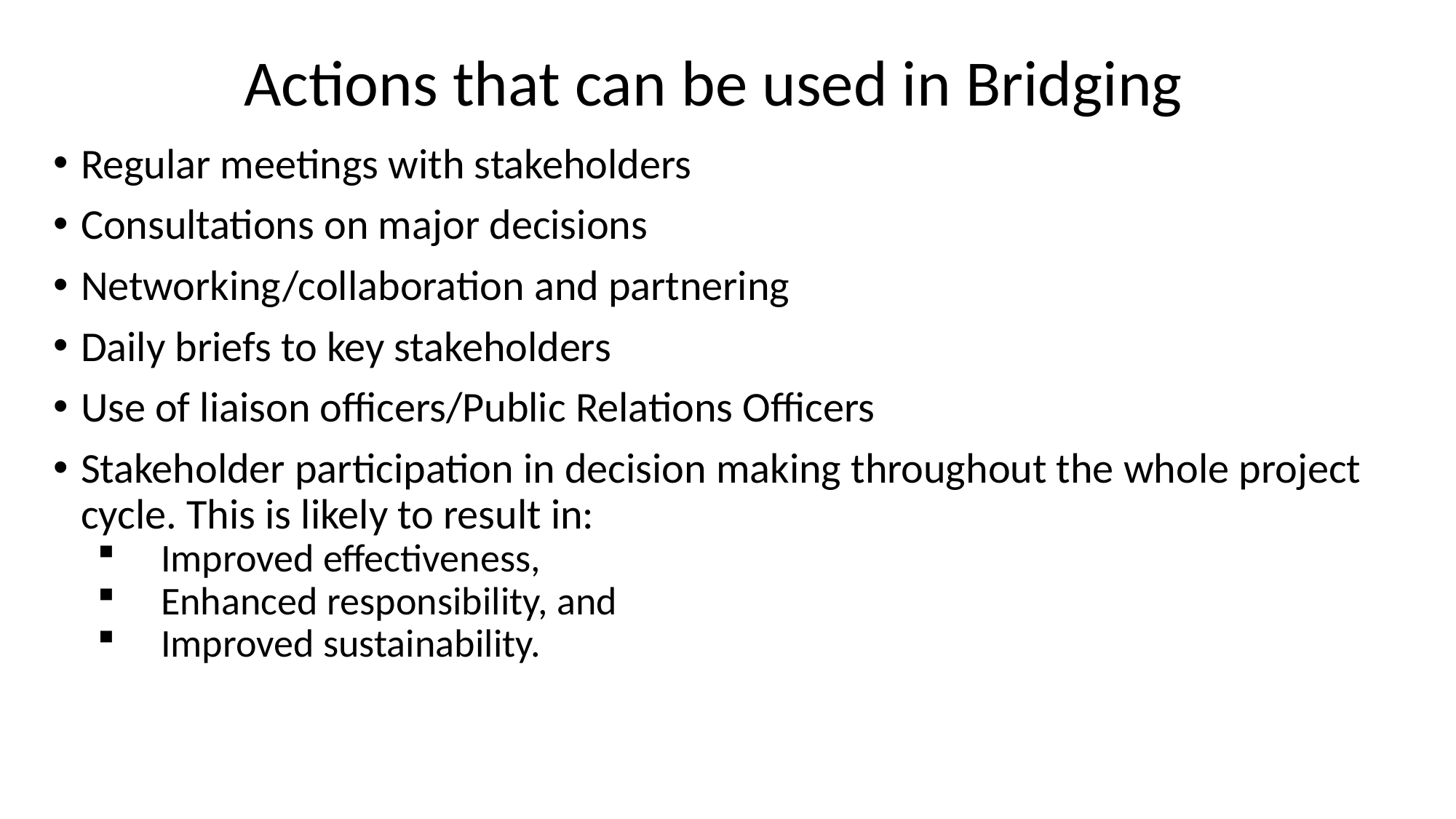

# Actions that can be used in Bridging
Regular meetings with stakeholders
Consultations on major decisions
Networking/collaboration and partnering
Daily briefs to key stakeholders
Use of liaison officers/Public Relations Officers
Stakeholder participation in decision making throughout the whole project cycle. This is likely to result in:
Improved effectiveness,
Enhanced responsibility, and
Improved sustainability.